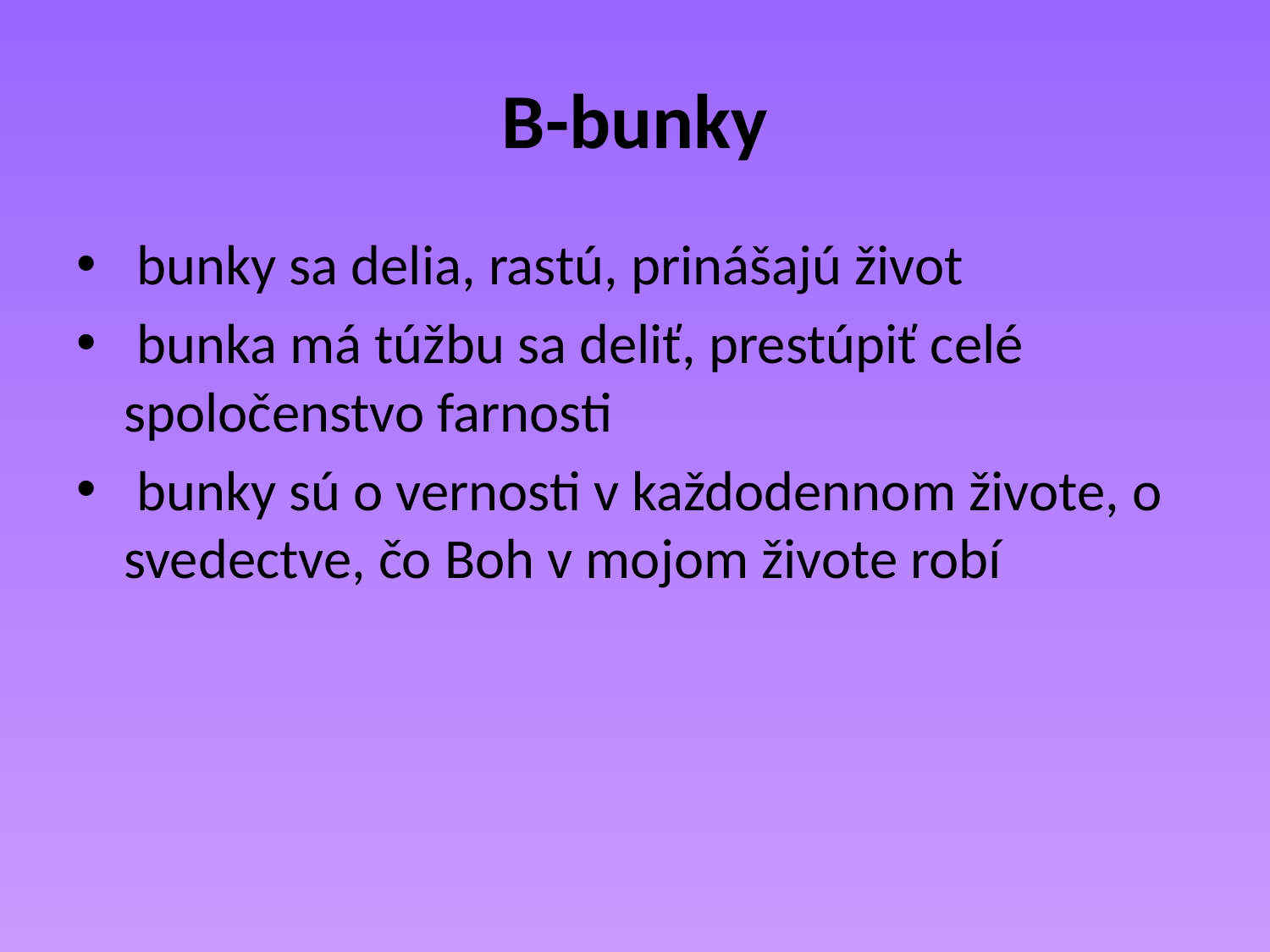

# B-bunky
 bunky sa delia, rastú, prinášajú život
 bunka má túžbu sa deliť, prestúpiť celé spoločenstvo farnosti
 bunky sú o vernosti v každodennom živote, o svedectve, čo Boh v mojom živote robí